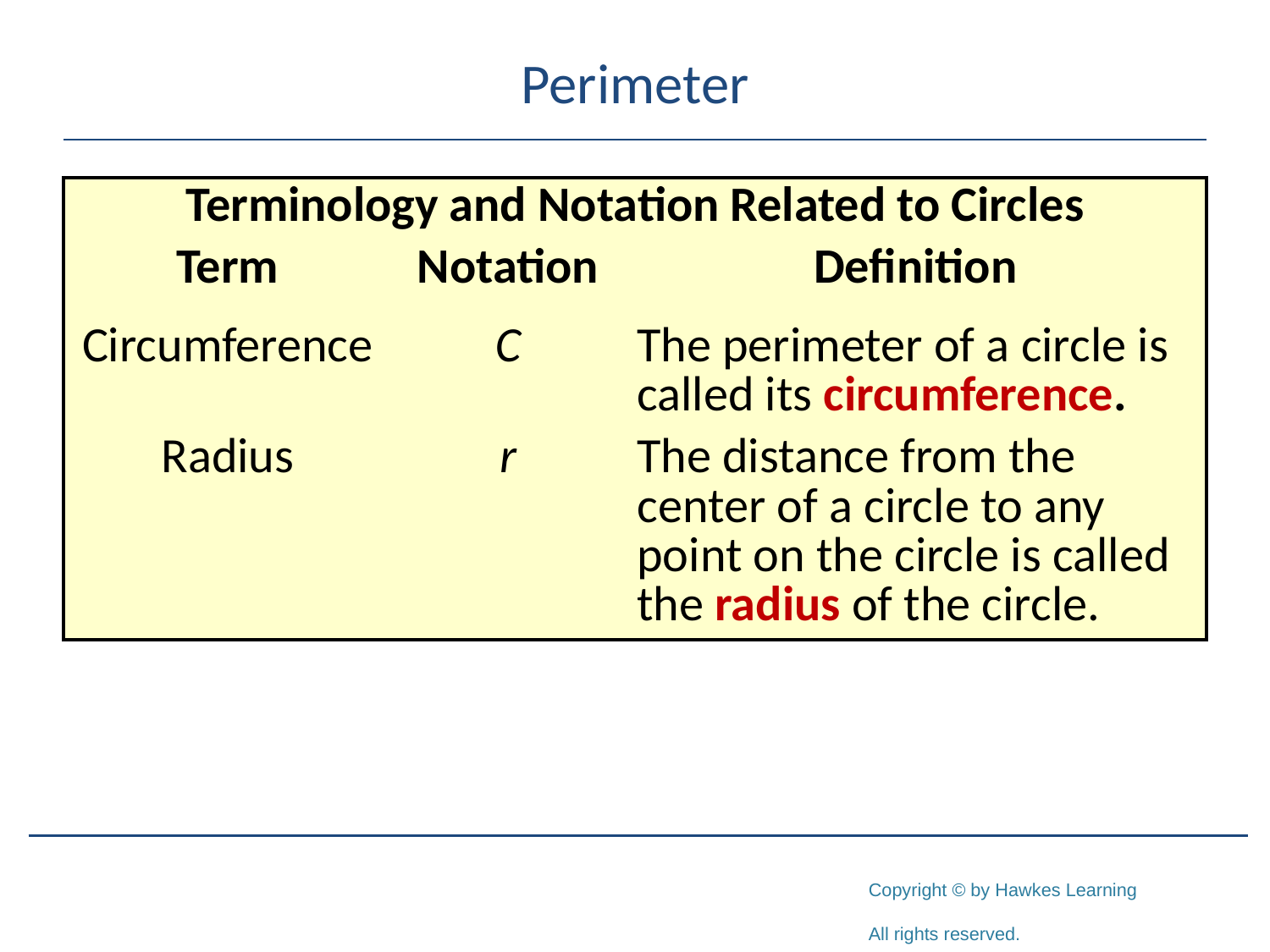

# Perimeter
| Terminology and Notation Related to Circles |  |  |
| --- | --- | --- |
| Term | Notation | Definition |
| Circumference | C | The perimeter of a circle is called its circumference. |
| Radius | r | The distance from the center of a circle to any point on the circle is called the radius of the circle. |